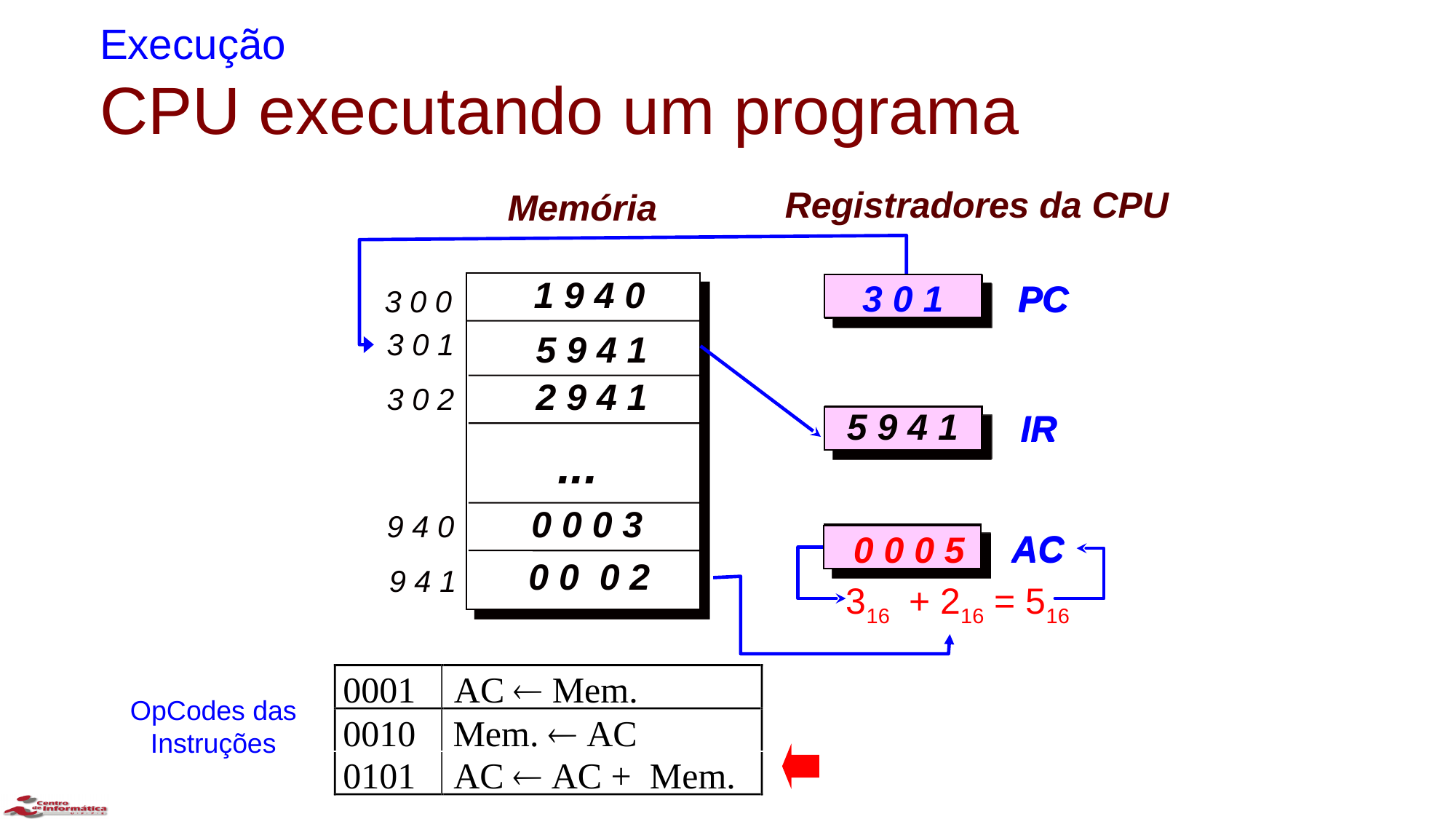

# Execução CPU executando um programa
Registradores da CPU
Memória

1 9 4 0
 3 0 1
PC

 3 0 0
PC

 3 0 0
 3 0 1

5 9 4 1

2 9 4 1
 3 0 2

1 9 4 0
IR

5 9 4 1
IR

...
0 0 0 3
 9 4 0

 0 0 0 3
AC

 0 0 0 5
AC

0 0  0 2

 9 4 1
316
      + 216 = 516

0001
AC ← Mem.

0010
Mem. ← AC

0101
AC ← AC +  Mem.

OpCodes das Instruções